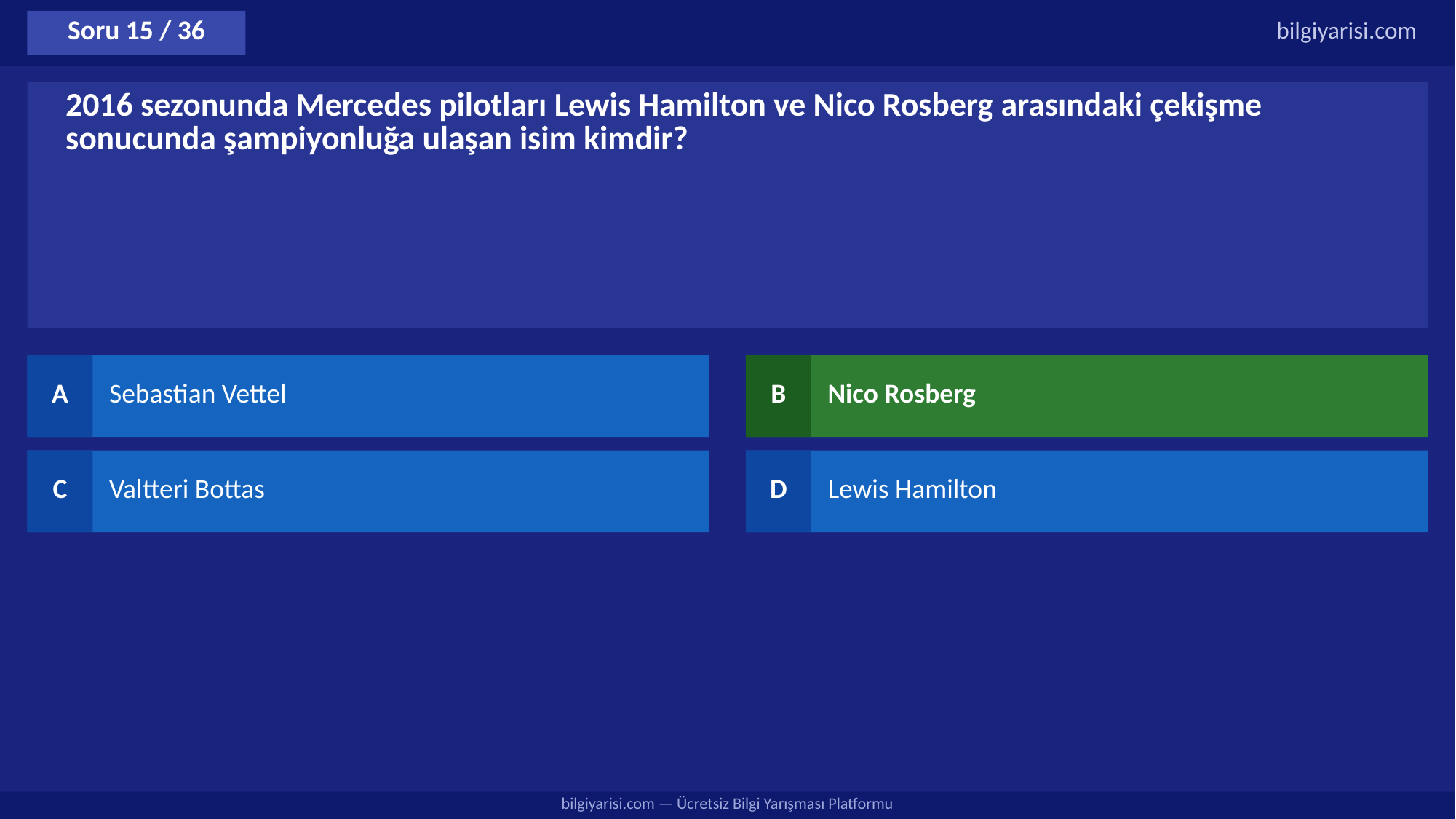

Soru 15 / 36
bilgiyarisi.com

2016 sezonunda Mercedes pilotları Lewis Hamilton ve Nico Rosberg arasındaki çekişme sonucunda şampiyonluğa ulaşan isim kimdir?

A
Sebastian Vettel

B
Nico Rosberg

C
Valtteri Bottas

D
Lewis Hamilton
bilgiyarisi.com — Ücretsiz Bilgi Yarışması Platformu